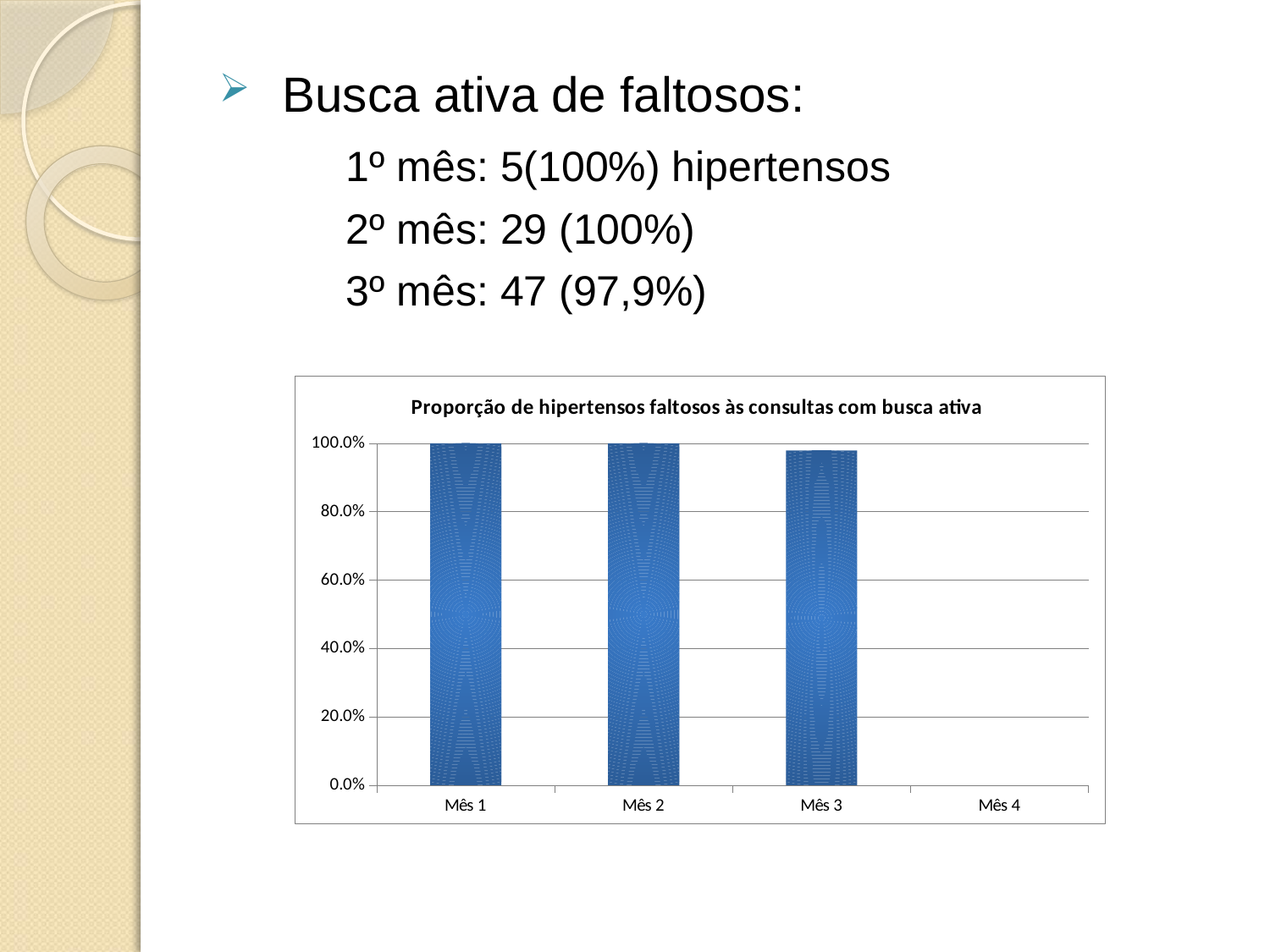

Busca ativa de faltosos:
	1º mês: 5(100%) hipertensos
	2º mês: 29 (100%)
	3º mês: 47 (97,9%)

### Chart:

| Category | Proporção de hipertensos faltosos às consultas com busca ativa  |
|---|---|
| Mês 1 | 1.0 |
| Mês 2 | 1.0 |
| Mês 3 | 0.9791666666666666 |
| Mês 4 | 0.0 |